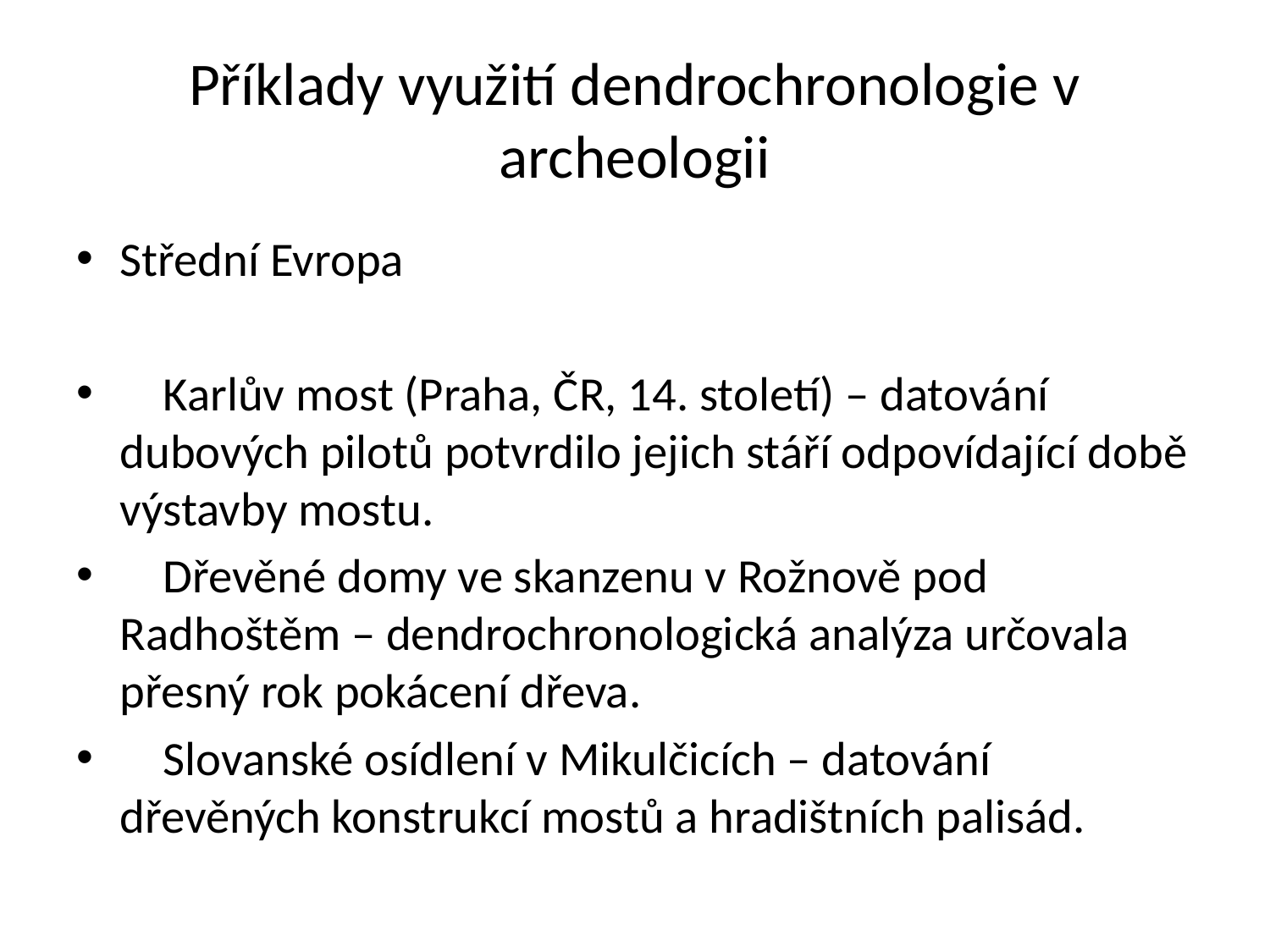

# Příklady využití dendrochronologie v archeologii
Střední Evropa

    Karlův most (Praha, ČR, 14. století) – datování dubových pilotů potvrdilo jejich stáří odpovídající době výstavby mostu.
    Dřevěné domy ve skanzenu v Rožnově pod Radhoštěm – dendrochronologická analýza určovala přesný rok pokácení dřeva.
    Slovanské osídlení v Mikulčicích – datování dřevěných konstrukcí mostů a hradištních palisád.